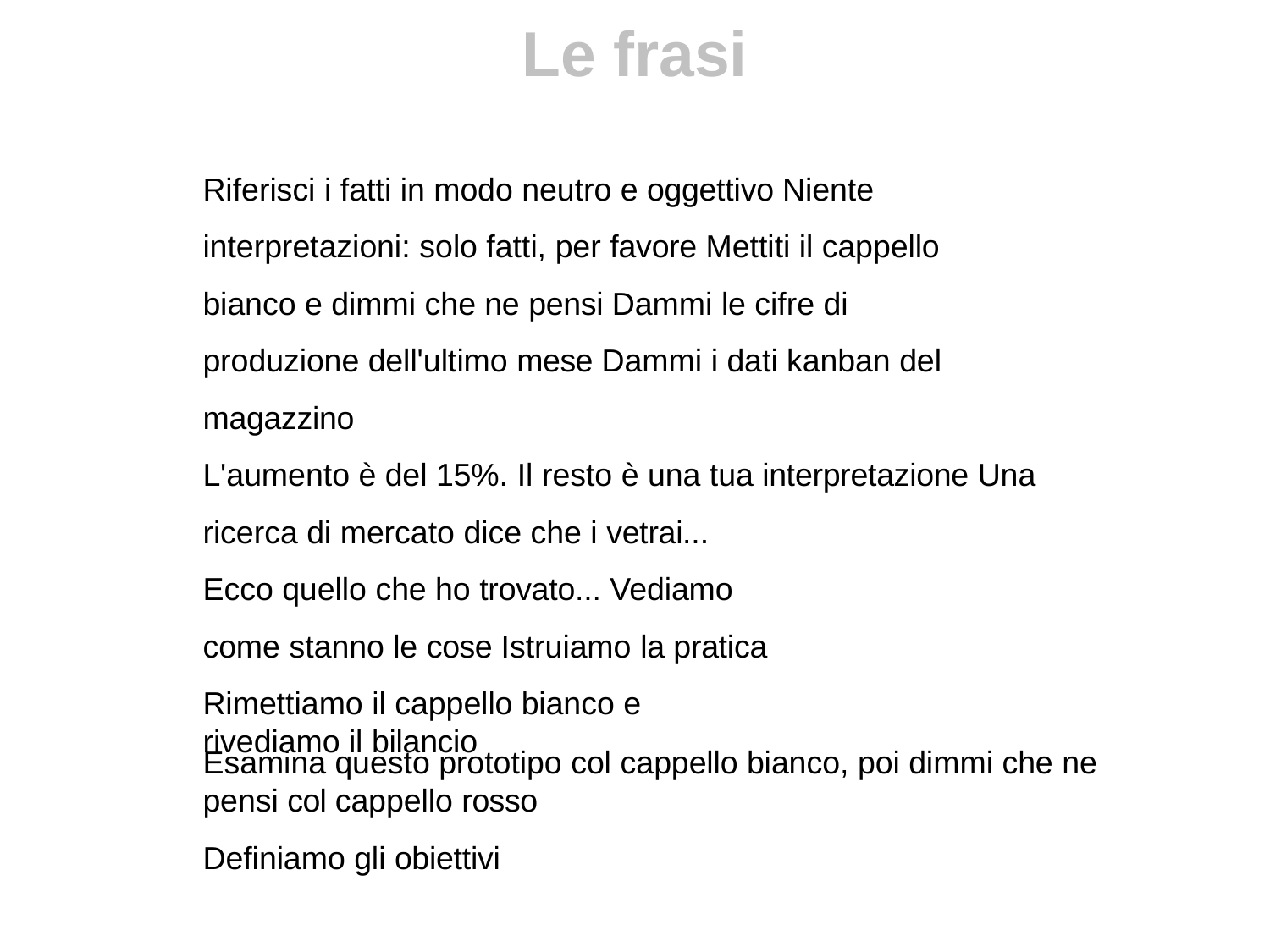

# Le frasi
Riferisci i fatti in modo neutro e oggettivo Niente interpretazioni: solo fatti, per favore Mettiti il cappello bianco e dimmi che ne pensi Dammi le cifre di produzione dell'ultimo mese Dammi i dati kanban del magazzino
L'aumento è del 15%. Il resto è una tua interpretazione Una ricerca di mercato dice che i vetrai...
Ecco quello che ho trovato... Vediamo come stanno le cose Istruiamo la pratica
Rimettiamo il cappello bianco e rivediamo il bilancio
Esamina questo prototipo col cappello bianco, poi dimmi che ne pensi col cappello rosso
Definiamo gli obiettivi